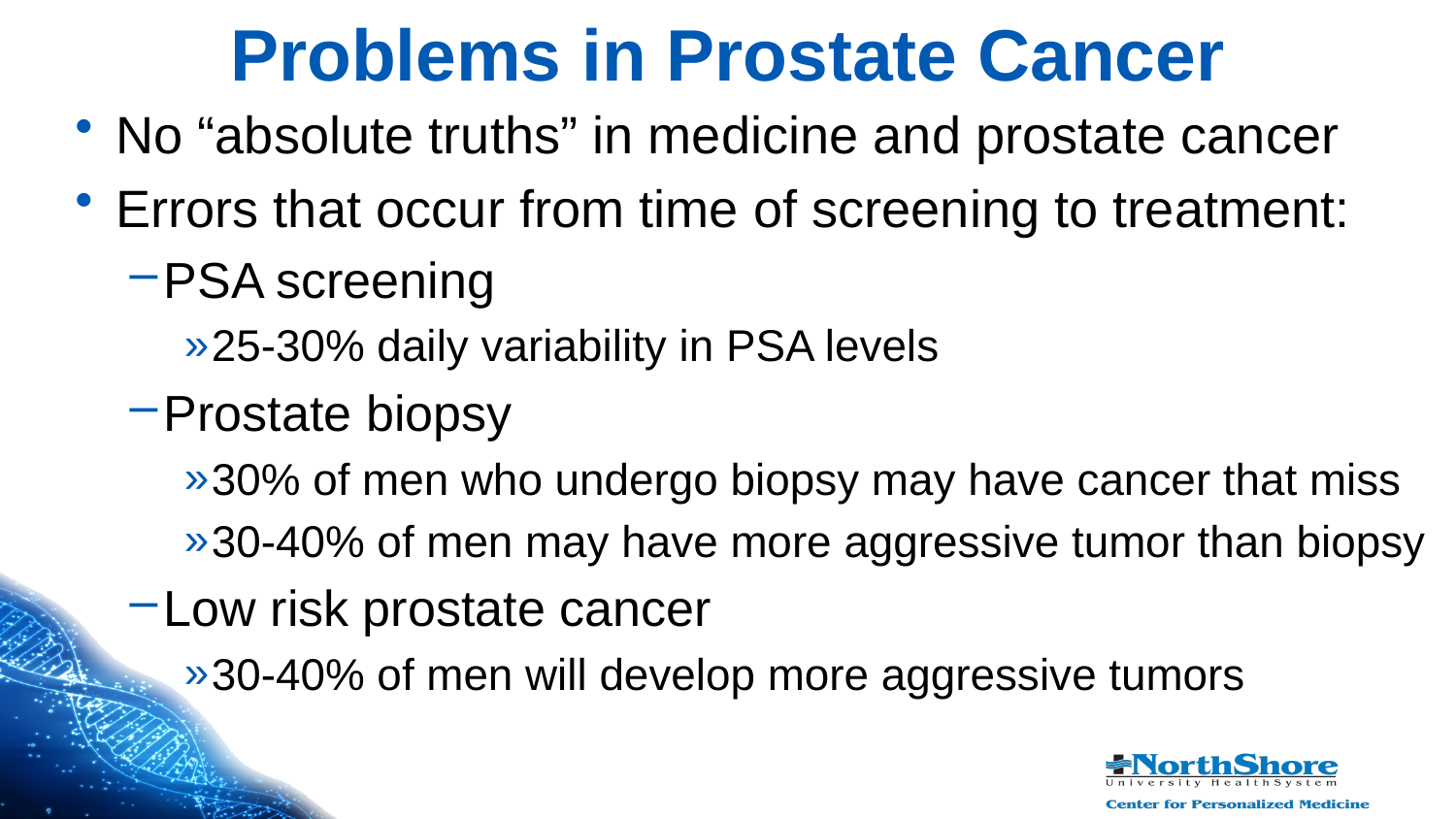

Problems in Prostate Cancer
No “absolute truths” in medicine and prostate cancer
Errors that occur from time of screening to treatment:
PSA screening
25-30% daily variability in PSA levels
Prostate biopsy
30% of men who undergo biopsy may have cancer that miss
30-40% of men may have more aggressive tumor than biopsy
Low risk prostate cancer
30-40% of men will develop more aggressive tumors